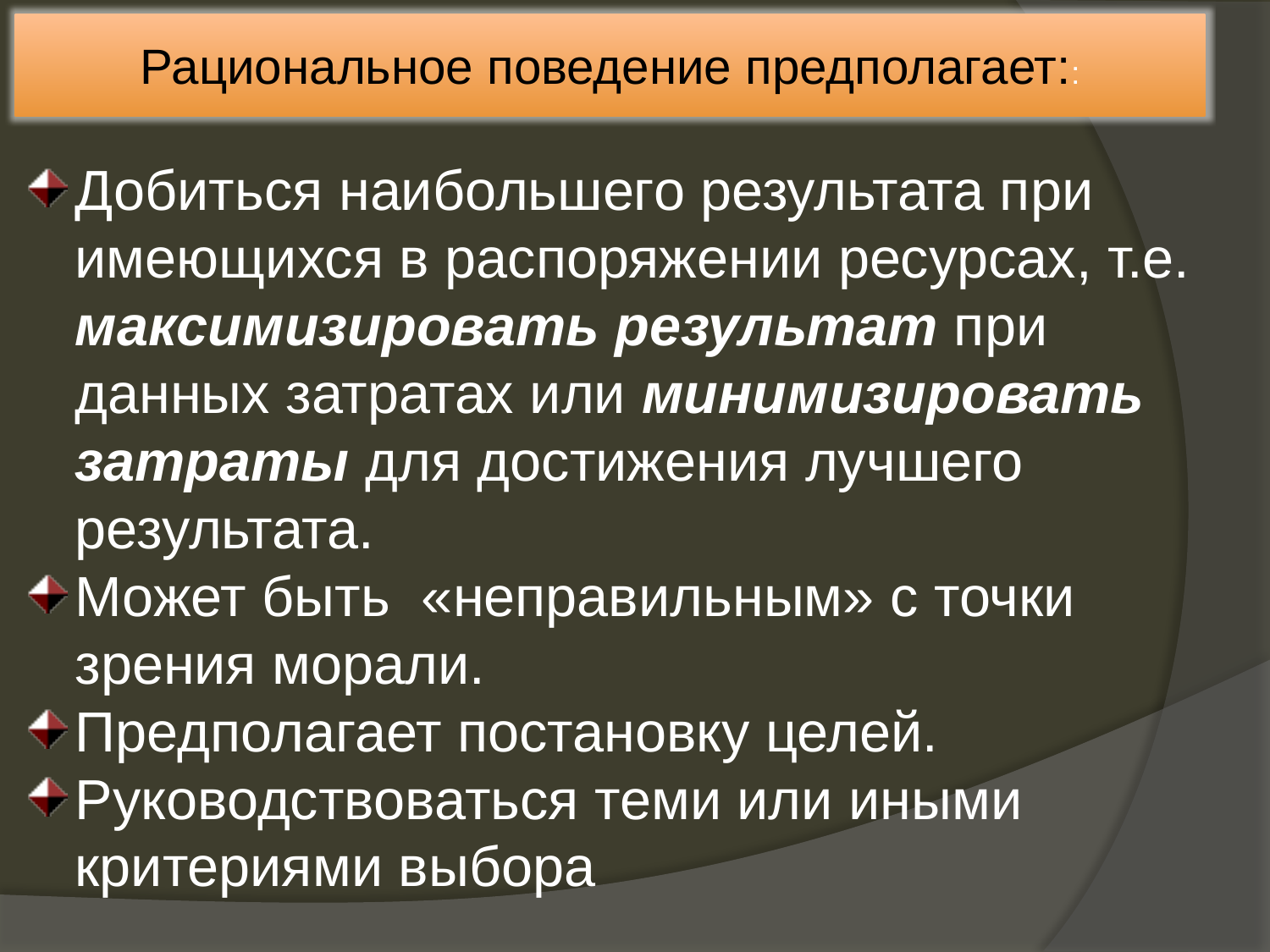

Рациональное поведение предполагает::
Добиться наибольшего результата при имеющихся в распоряжении ресурсах, т.е. максимизировать результат при данных затратах или минимизировать затраты для достижения лучшего результата.
Может быть  «неправильным» с точки зрения морали.
Предполагает постановку целей.
Руководствоваться теми или иными критериями выбора